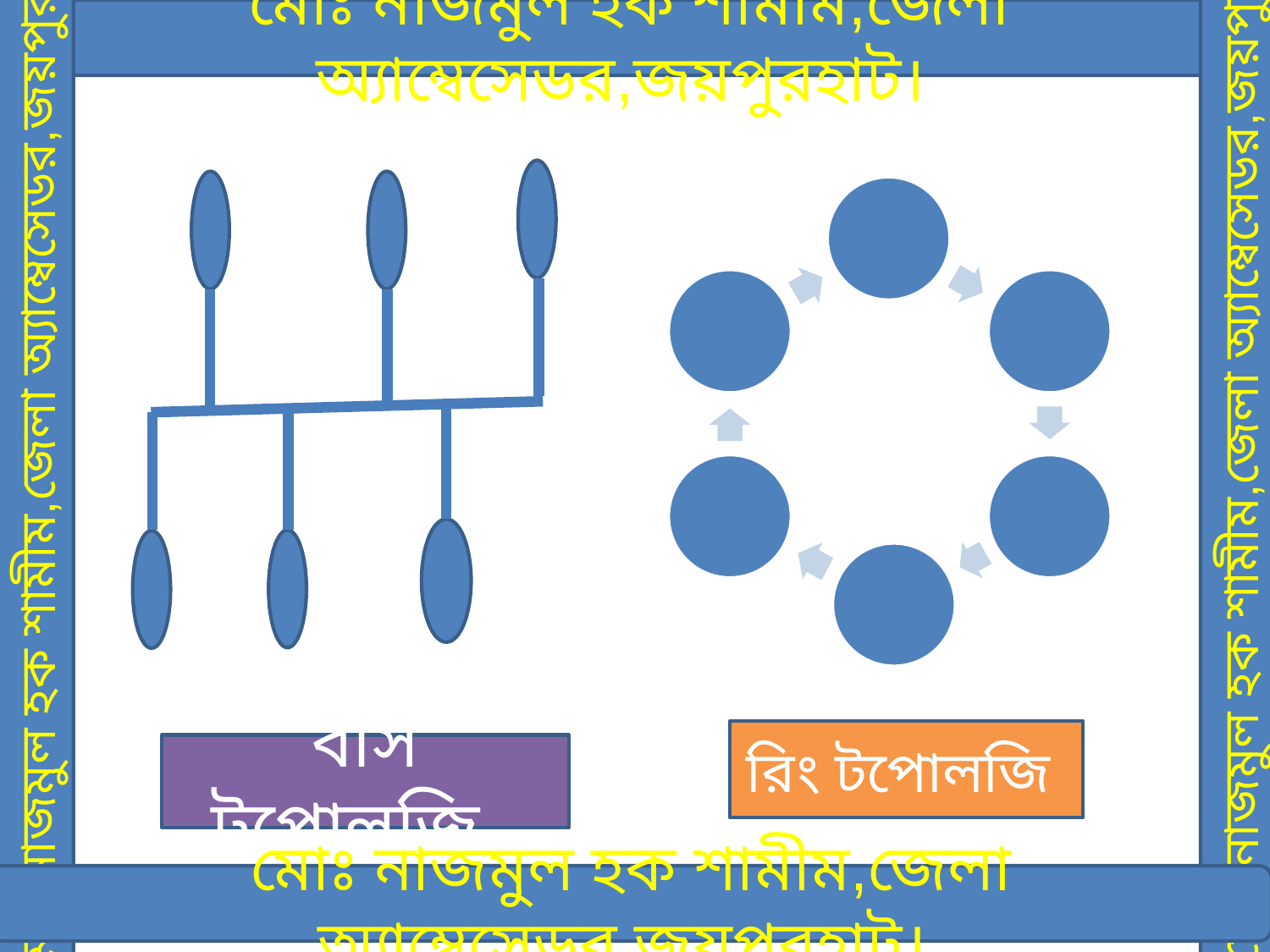

মোঃ নাজমুল হক শামীম,জেলা অ্যাম্বেসেডর,জয়পুরহাট।

‌

মোঃ নাজমুল হক শামীম,জেলা অ্যাম্বেসেডর,জয়পুরহাট।
মোঃ নাজমুল হক শামীম,জেলা অ্যাম্বেসেডর,জয়পুরহাট।
রিং টপোলজি
বাস টপোলজি
মোঃ নাজমুল হক শামীম,জেলা অ্যাম্বেসেডর,জয়পুরহাট।